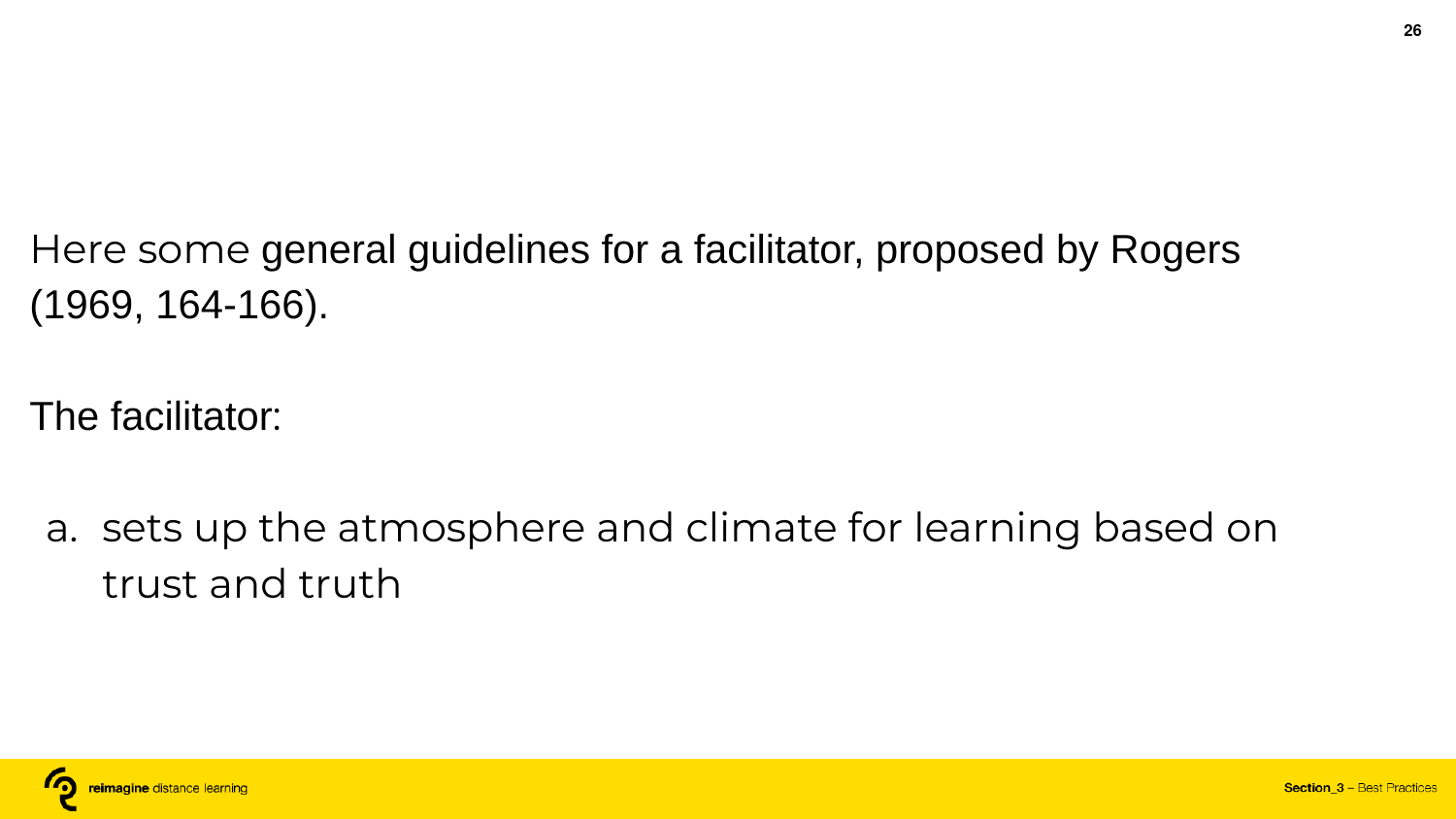

26
Here some general guidelines for a facilitator, proposed by Rogers (1969, 164-166).

The facilitator:

sets up the atmosphere and climate for learning based on trust and truth